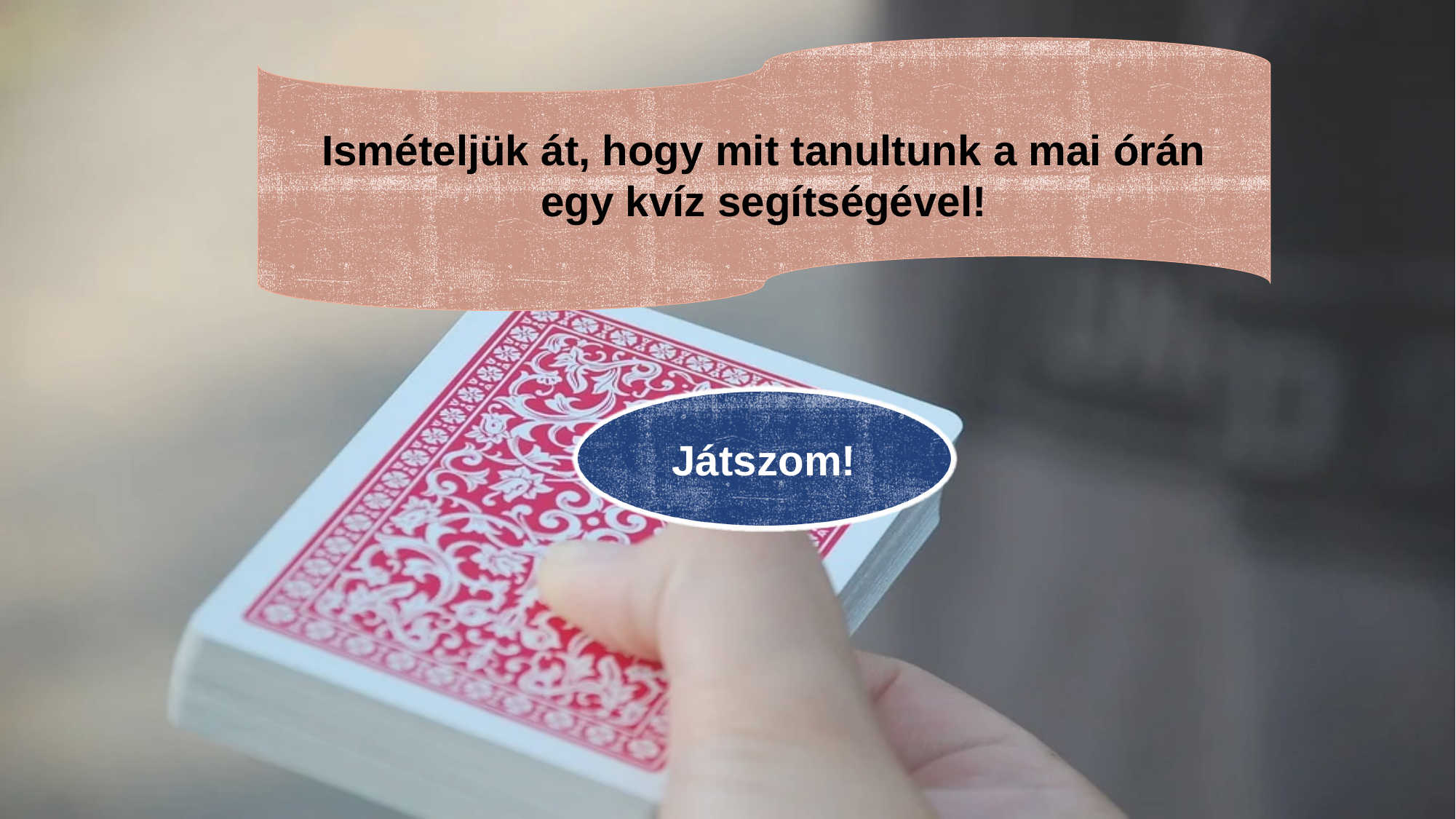

Ismételjük át, hogy mit tanultunk a mai órán
egy kvíz segítségével!
Játszom!